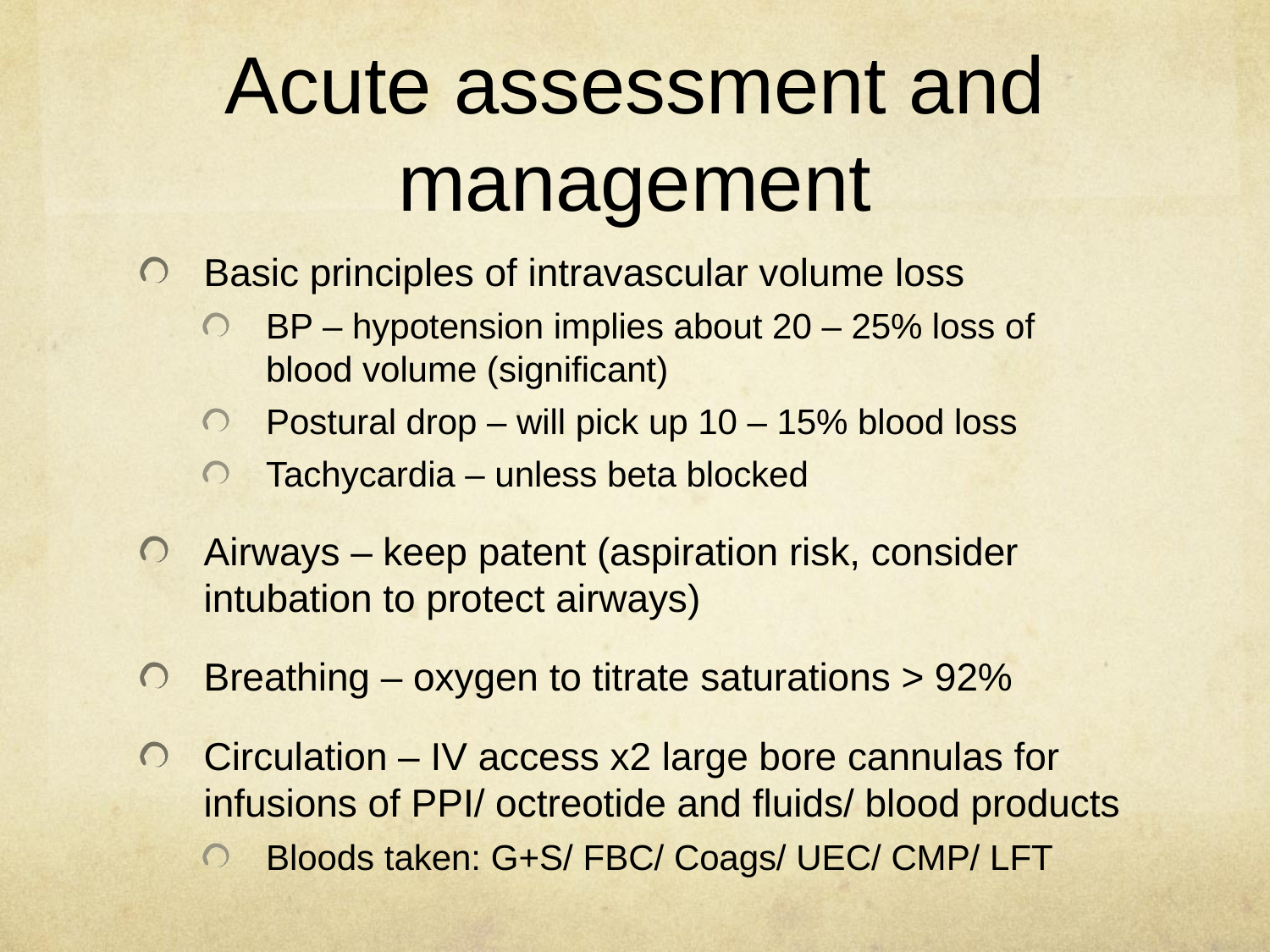

# Acute assessment and management
Basic principles of intravascular volume loss
BP – hypotension implies about 20 – 25% loss of blood volume (significant)
Postural drop – will pick up 10 – 15% blood loss
Tachycardia – unless beta blocked
Airways – keep patent (aspiration risk, consider intubation to protect airways)
Breathing – oxygen to titrate saturations > 92%
Circulation – IV access x2 large bore cannulas for infusions of PPI/ octreotide and fluids/ blood products
Bloods taken: G+S/ FBC/ Coags/ UEC/ CMP/ LFT